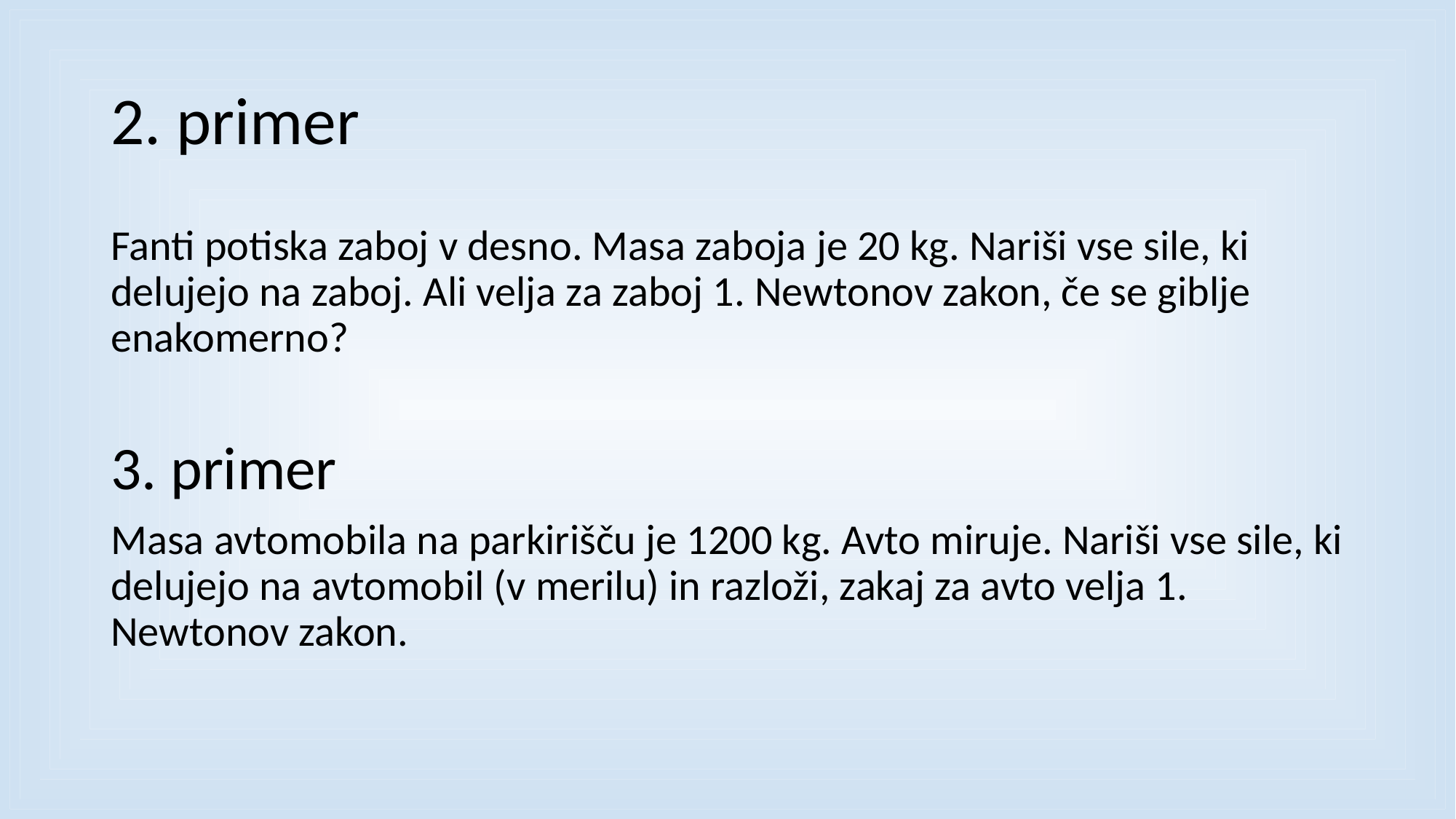

# 2. primer
Fanti potiska zaboj v desno. Masa zaboja je 20 kg. Nariši vse sile, ki delujejo na zaboj. Ali velja za zaboj 1. Newtonov zakon, če se giblje enakomerno?

3. primer
Masa avtomobila na parkirišču je 1200 kg. Avto miruje. Nariši vse sile, ki delujejo na avtomobil (v merilu) in razloži, zakaj za avto velja 1. Newtonov zakon.